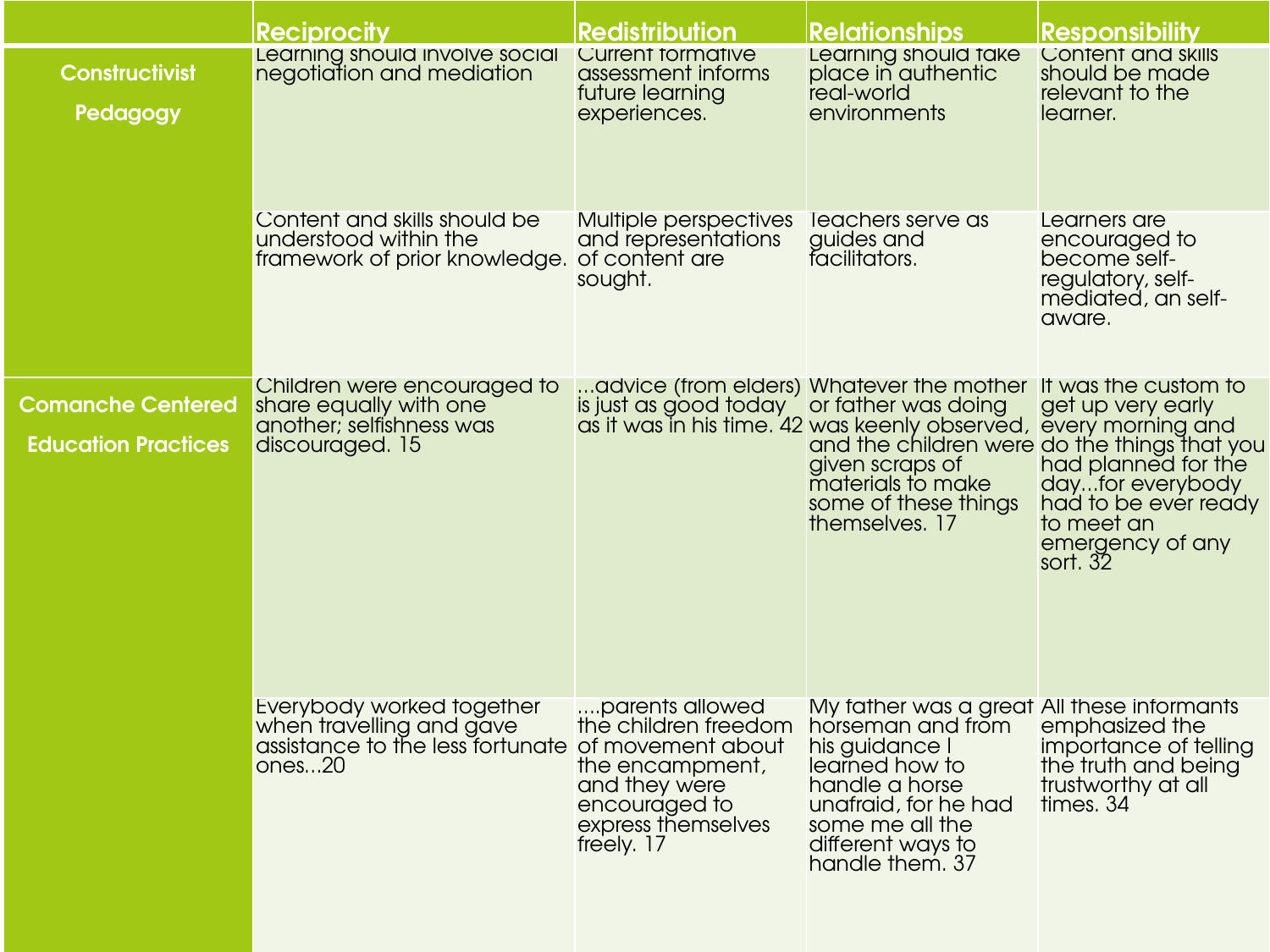

|  | Reciprocity | Redistribution | Relationships | Responsibility |
| --- | --- | --- | --- | --- |
| Constructivist Pedagogy | Learning should involve social negotiation and mediation | Current formative assessment informs future learning experiences. | Learning should take place in authentic real-world environments | Content and skills should be made relevant to the learner. |
|  | Content and skills should be understood within the framework of prior knowledge. | Multiple perspectives and representations of content are sought. | Teachers serve as guides and facilitators. | Learners are encouraged to become self-regulatory, self-mediated, an self-aware. |
| Comanche Centered Education Practices | Children were encouraged to share equally with one another; selfishness was discouraged. 15 | …advice (from elders) is just as good today as it was in his time. 42 | Whatever the mother or father was doing was keenly observed, and the children were given scraps of materials to make some of these things themselves. 17 | It was the custom to get up very early every morning and do the things that you had planned for the day…for everybody had to be ever ready to meet an emergency of any sort. 32 |
|  | Everybody worked together when travelling and gave assistance to the less fortunate ones…20 | ….parents allowed the children freedom of movement about the encampment, and they were encouraged to express themselves freely. 17 | My father was a great horseman and from his guidance I learned how to handle a horse unafraid, for he had some me all the different ways to handle them. 37 | All these informants emphasized the importance of telling the truth and being trustworthy at all times. 34 |